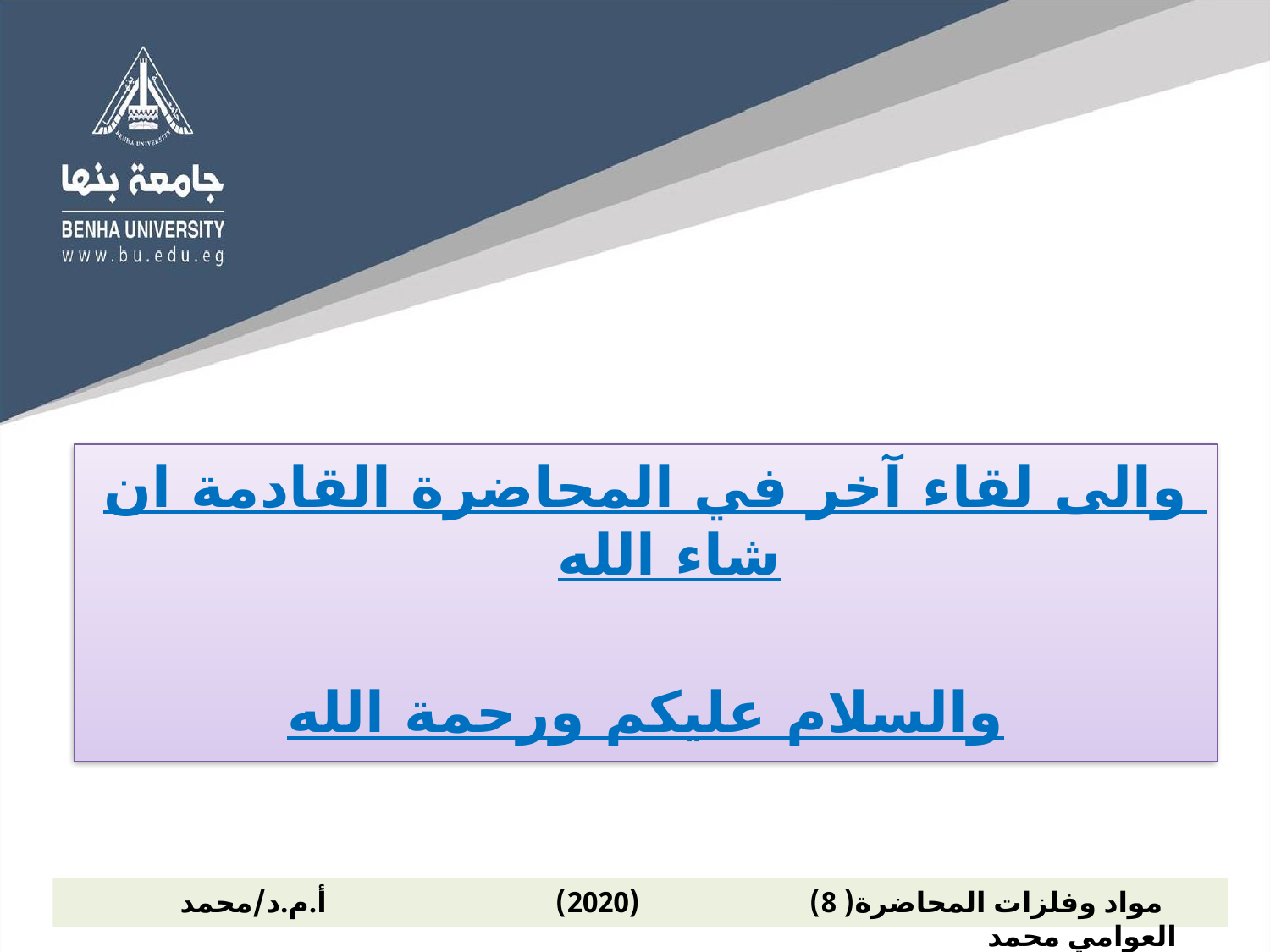

والى لقاء آخر في المحاضرة القادمة ان شاء الله

والسلام عليكم ورحمة الله

       مواد وفلزات المحاضرة( 8)                       (2020)                               أ.م.د/محمد العوامي محمد